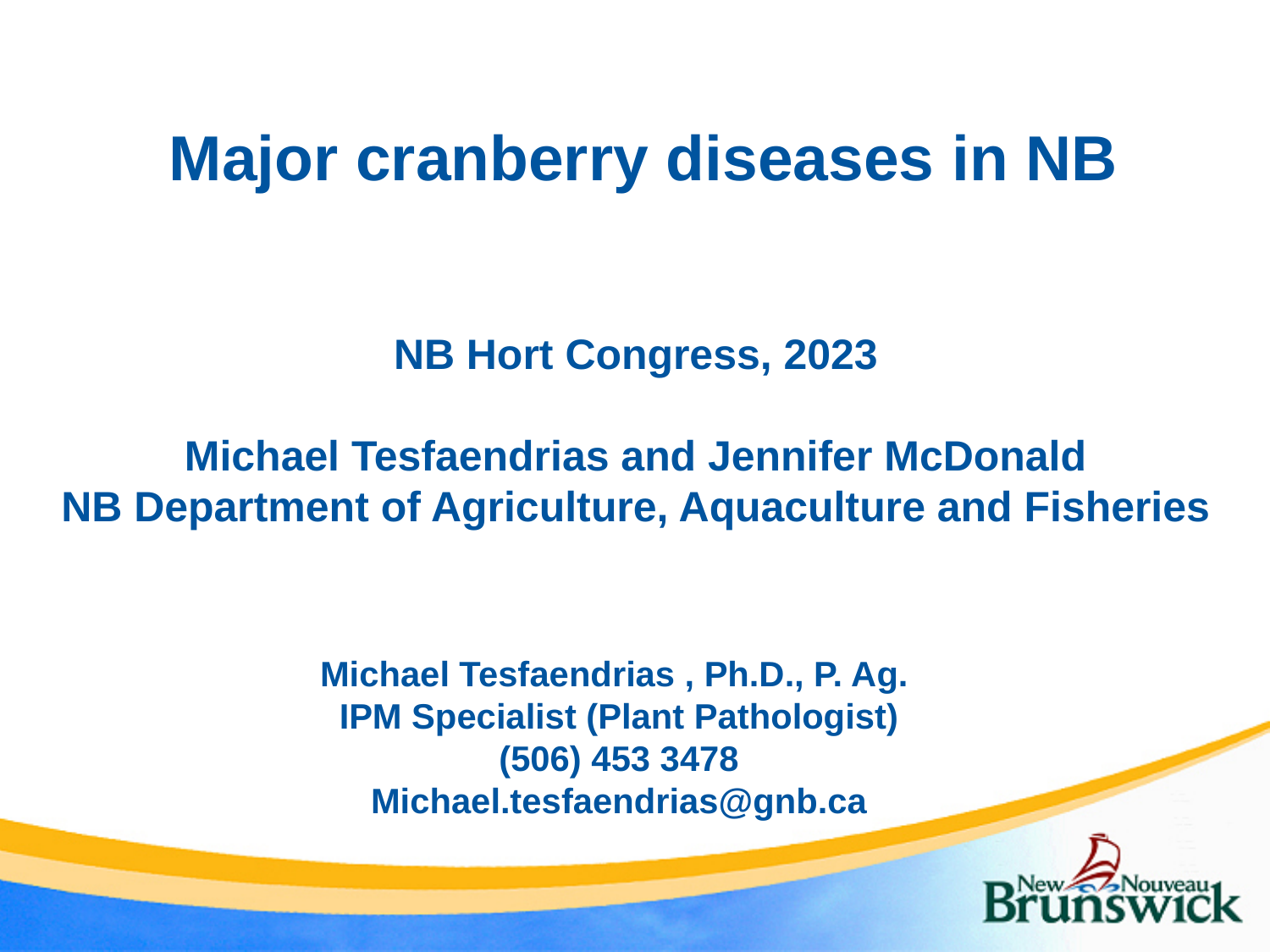

# Major cranberry diseases in NB
NB Hort Congress, 2023

Michael Tesfaendrias and Jennifer McDonald
NB Department of Agriculture, Aquaculture and Fisheries

Michael Tesfaendrias , Ph.D., P. Ag.
IPM Specialist (Plant Pathologist)
(506) 453 3478
Michael.tesfaendrias@gnb.ca